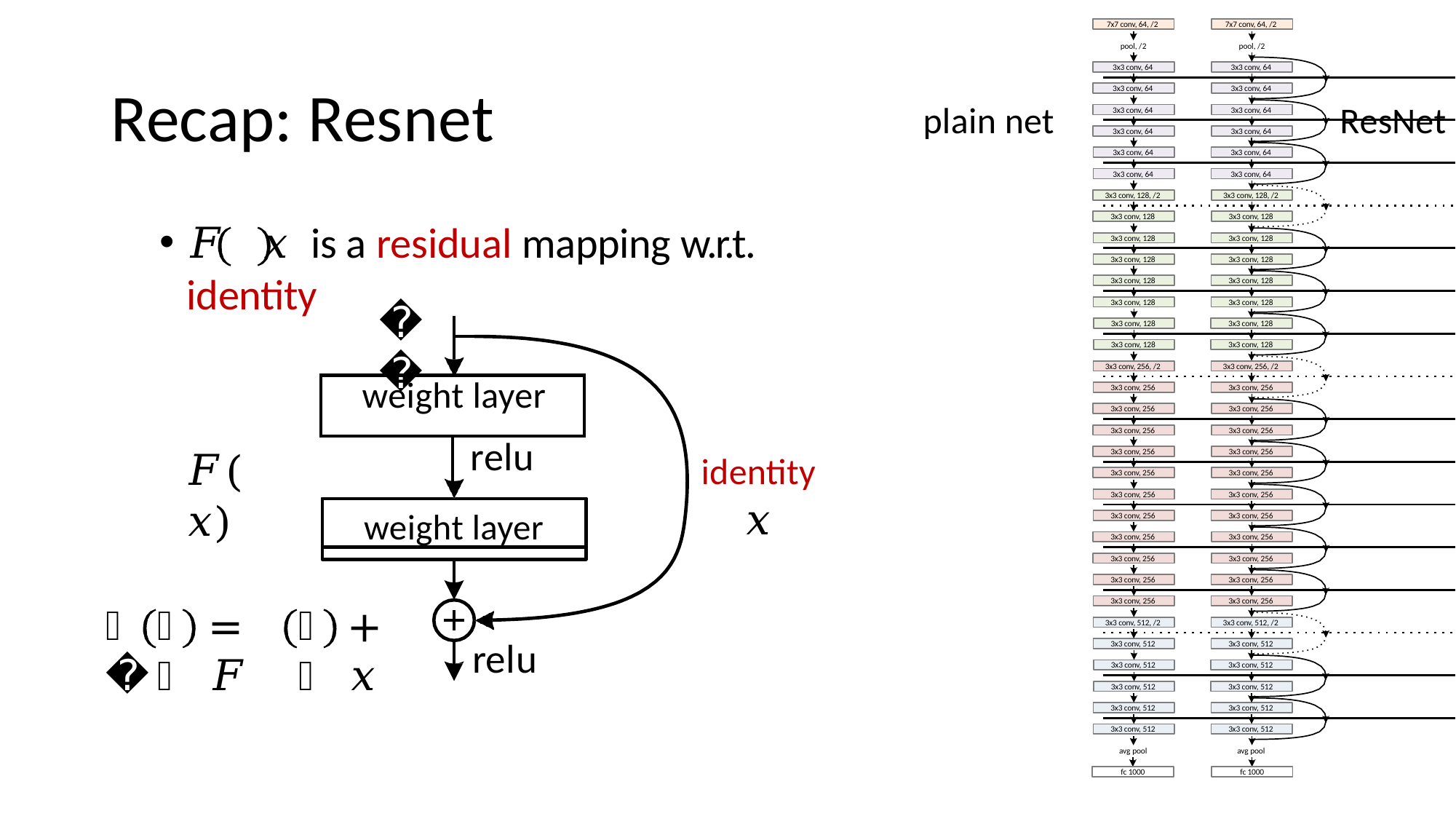

7x7 conv, 64, /2
7x7 conv, 64, /2

pool, /2
pool, /2

3x3 conv, 64
3x3 conv, 64
# Recap: Resnet

3x3 conv, 64
3x3 conv, 64

plain net
ResNet

3x3 conv, 64
3x3 conv, 64

3x3 conv, 64
3x3 conv, 64

3x3 conv, 64
3x3 conv, 64

3x3 conv, 64
3x3 conv, 64

3x3 conv, 128, /2
3x3 conv, 128, /2

3x3 conv, 128
3x3 conv, 128
𝐹	𝑥	is a residual mapping w.r.t. identity

3x3 conv, 128
3x3 conv, 128

3x3 conv, 128
3x3 conv, 128

3x3 conv, 128
3x3 conv, 128

𝑥
3x3 conv, 128
3x3 conv, 128

3x3 conv, 128
3x3 conv, 128

3x3 conv, 128
3x3 conv, 128

3x3 conv, 256, /2
3x3 conv, 256, /2

| weight layer |  |
| --- | --- |
|  | relu |

3x3 conv, 256
3x3 conv, 256

3x3 conv, 256
3x3 conv, 256

3x3 conv, 256
3x3 conv, 256

𝐹(𝑥)

3x3 conv, 256
3x3 conv, 256
identity
𝑥

3x3 conv, 256
3x3 conv, 256

3x3 conv, 256
3x3 conv, 256

weight layer

3x3 conv, 256
3x3 conv, 256

3x3 conv, 256
3x3 conv, 256

3x3 conv, 256
3x3 conv, 256

3x3 conv, 256
3x3 conv, 256

3x3 conv, 256
3x3 conv, 256
𝐻
𝑥
= 𝐹
𝑥
+ 𝑥

3x3 conv, 512, /2
3x3 conv, 512, /2

relu
3x3 conv, 512
3x3 conv, 512

3x3 conv, 512
3x3 conv, 512

3x3 conv, 512
3x3 conv, 512

3x3 conv, 512
3x3 conv, 512

3x3 conv, 512
3x3 conv, 512

avg pool
avg pool

fc 1000
fc 1000
Kaiming He, Xiangyu Zhang, Shaoqing Ren, & Jian Sun. “Deep Residual Learning for Image Recognition”. CVPR 2016.